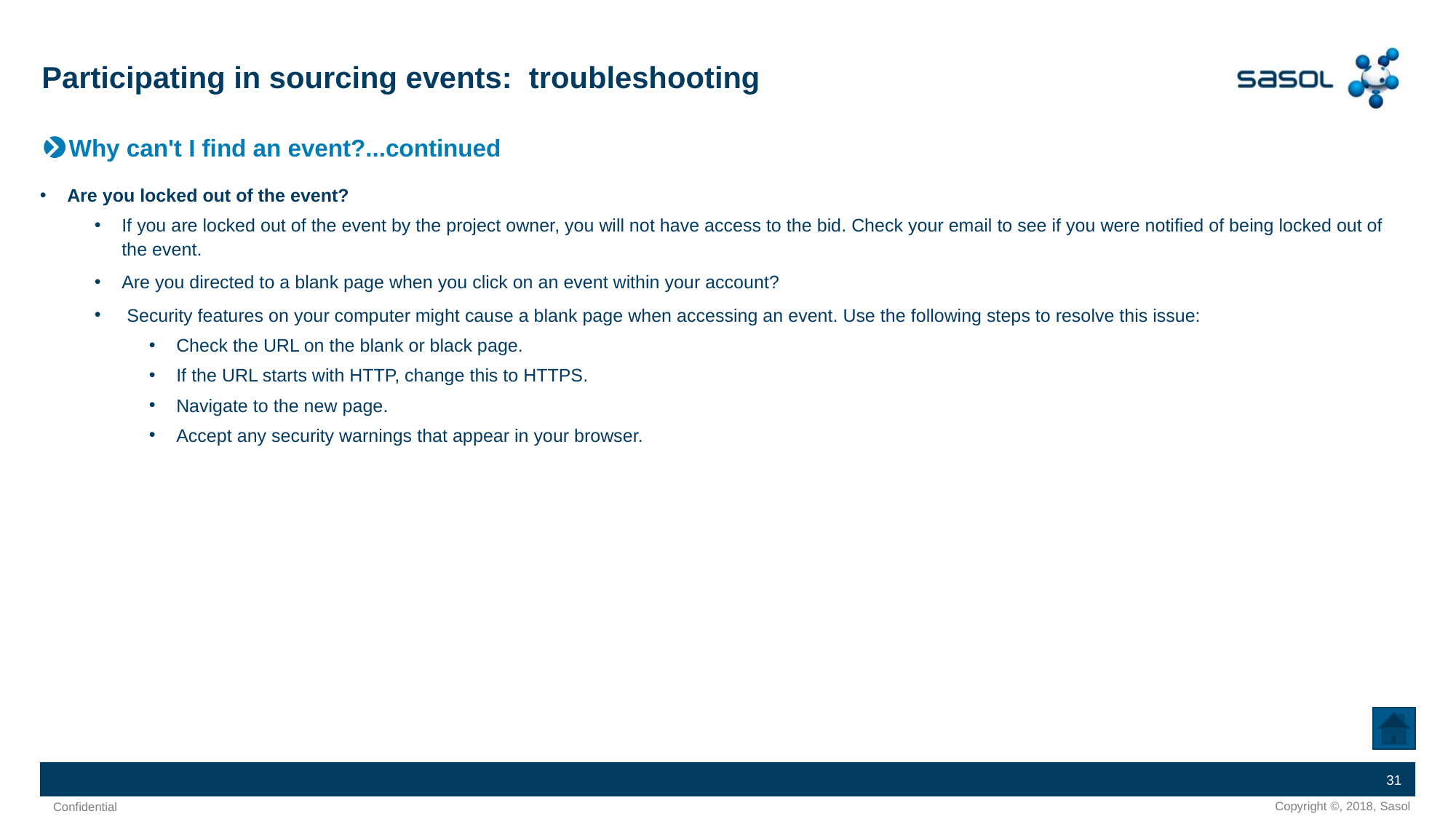

# Participating in sourcing events:  troubleshooting
Why can't I find an event?...continued
Are you locked out of the event?
If you are locked out of the event by the project owner, you will not have access to the bid. Check your email to see if you were notified of being locked out of the event.
Are you directed to a blank page when you click on an event within your account?
 Security features on your computer might cause a blank page when accessing an event. Use the following steps to resolve this issue:
Check the URL on the blank or black page.
If the URL starts with HTTP, change this to HTTPS.
Navigate to the new page.
Accept any security warnings that appear in your browser.